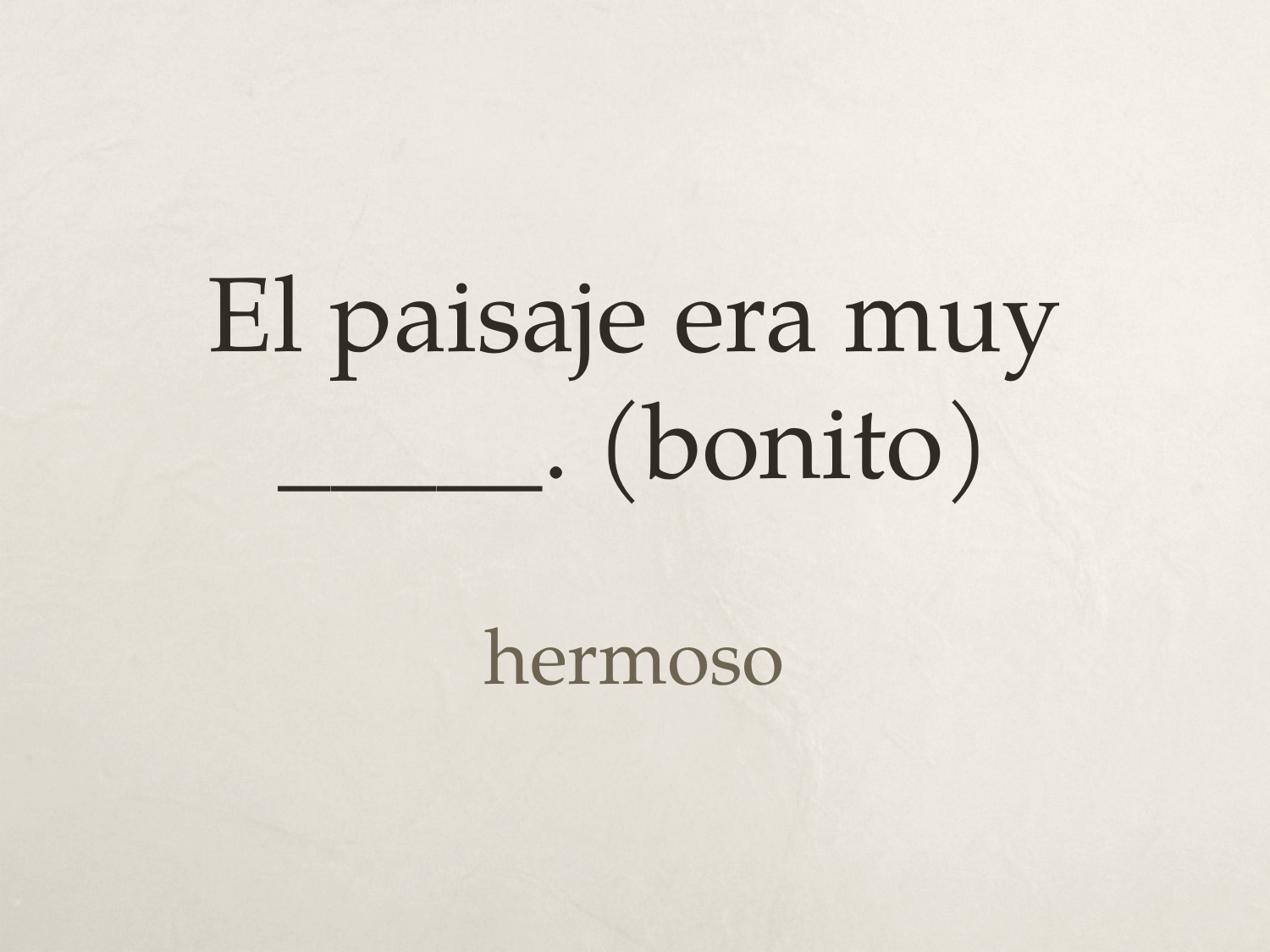

# El paisaje era muy _____. (bonito)

hermoso